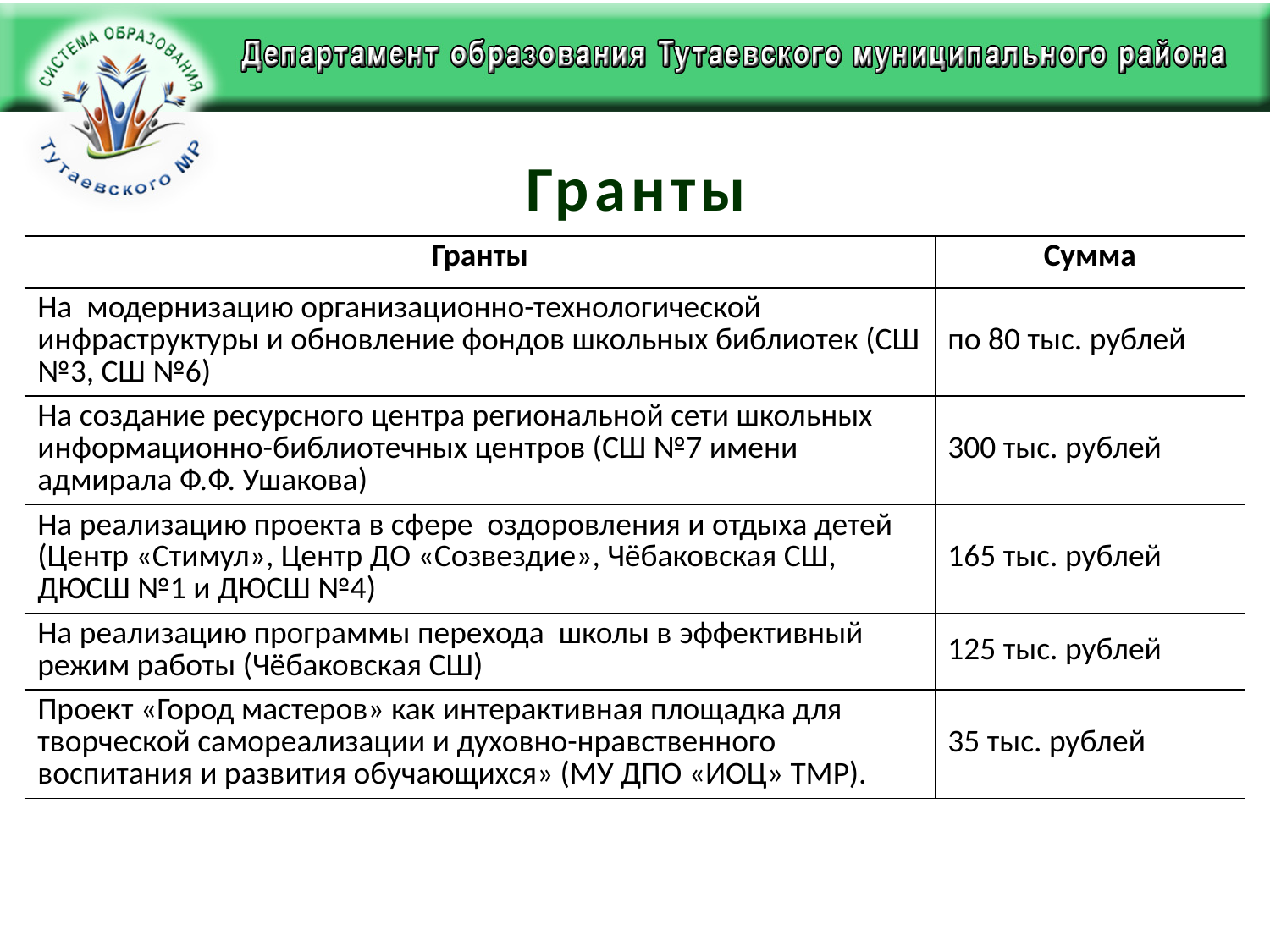

# Гранты
| Гранты | Сумма |
| --- | --- |
| На модернизацию организационно-технологической инфраструктуры и обновление фондов школьных библиотек (СШ №3, СШ №6) | по 80 тыс. рублей |
| На создание ресурсного центра региональной сети школьных информационно-библиотечных центров (СШ №7 имени адмирала Ф.Ф. Ушакова) | 300 тыс. рублей |
| На реализацию проекта в сфере оздоровления и отдыха детей (Центр «Стимул», Центр ДО «Созвездие», Чёбаковская СШ, ДЮСШ №1 и ДЮСШ №4) | 165 тыс. рублей |
| На реализацию программы перехода школы в эффективный режим работы (Чёбаковская СШ) | 125 тыс. рублей |
| Проект «Город мастеров» как интерактивная площадка для творческой самореализации и духовно-нравственного воспитания и развития обучающихся» (МУ ДПО «ИОЦ» ТМР). | 35 тыс. рублей |